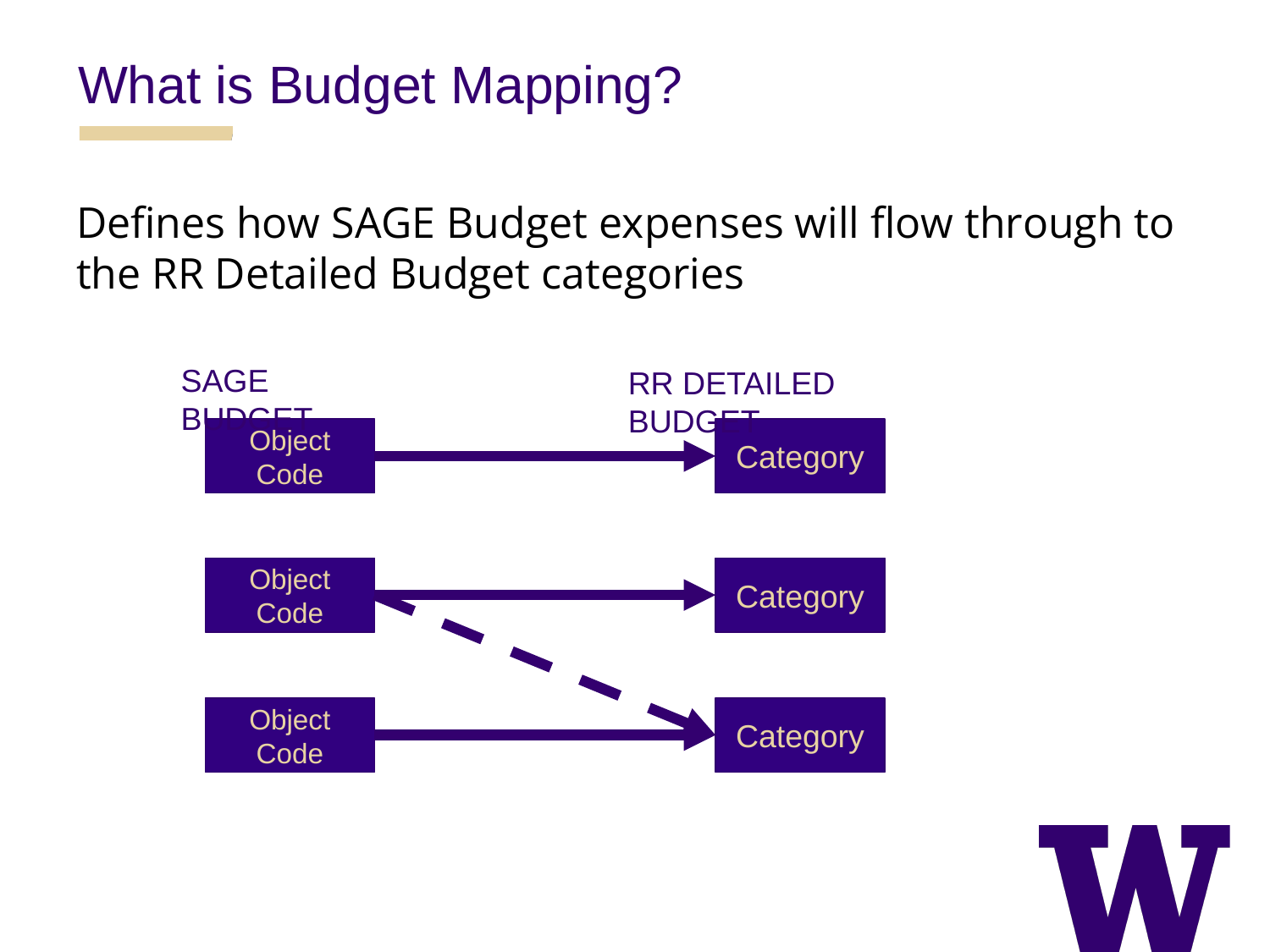

What is Budget Mapping?
Defines how SAGE Budget expenses will flow through to the RR Detailed Budget categories

SAGE BUDGET
RR DETAILED BUDGET
Object Code
Category
Object Code
Category
Object Code
Category